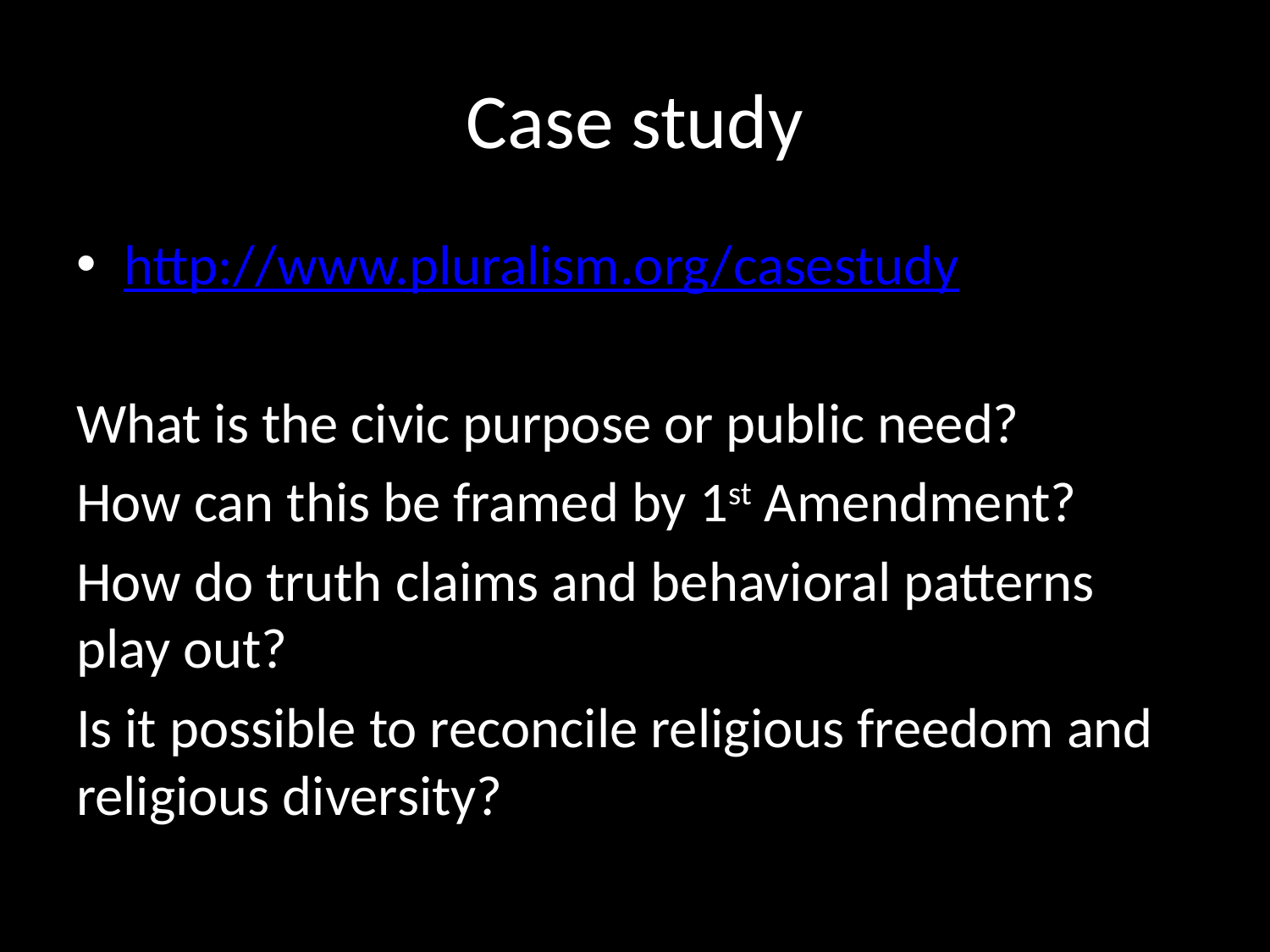

# Case study
http://www.pluralism.org/casestudy

What is the civic purpose or public need?
How can this be framed by 1st Amendment?
How do truth claims and behavioral patterns play out?
Is it possible to reconcile religious freedom and religious diversity?